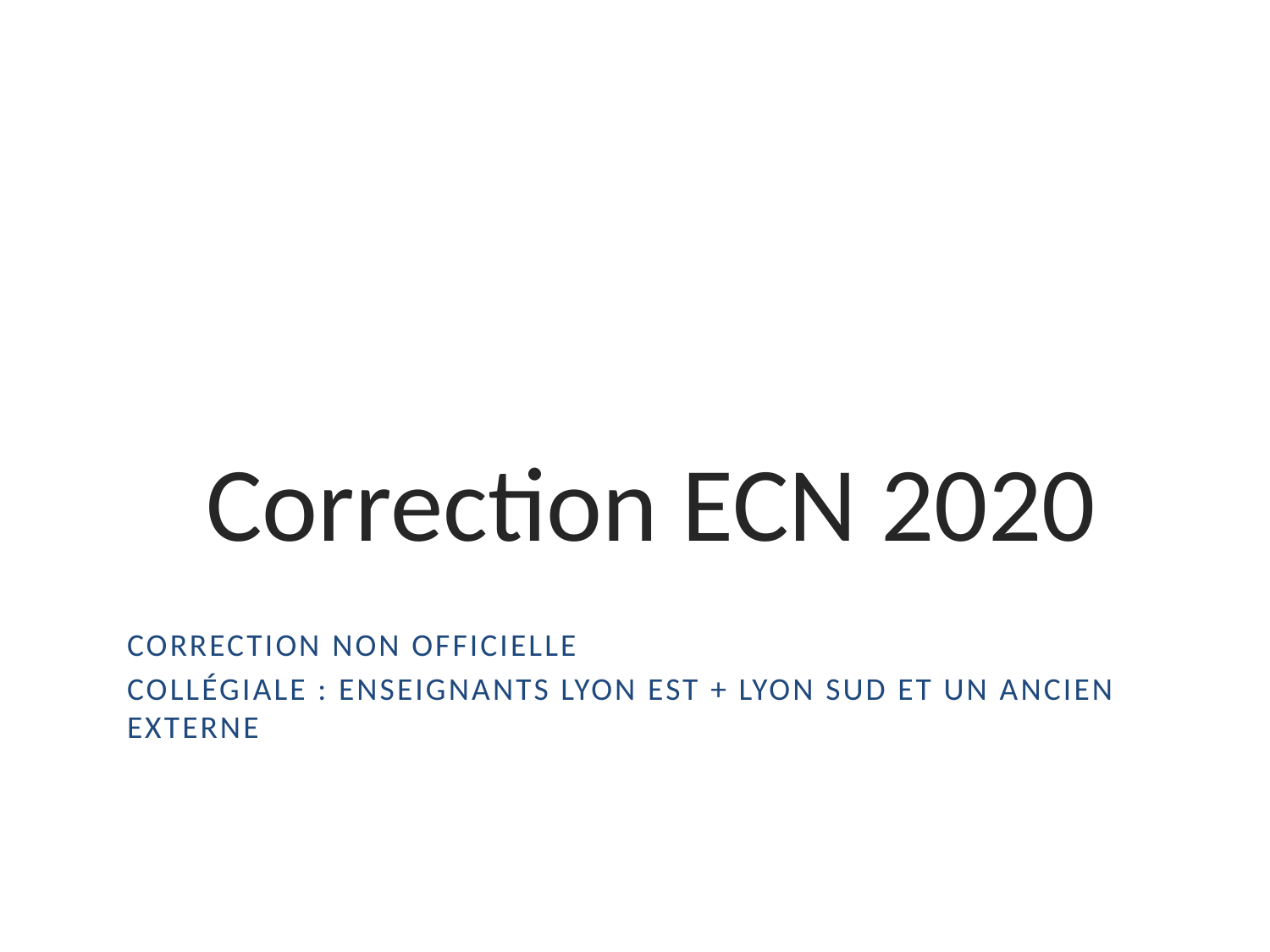

# Correction ECN 2020
Correction non officielle
Collégiale : enseignants Lyon est + lyon sud et un ancien externe